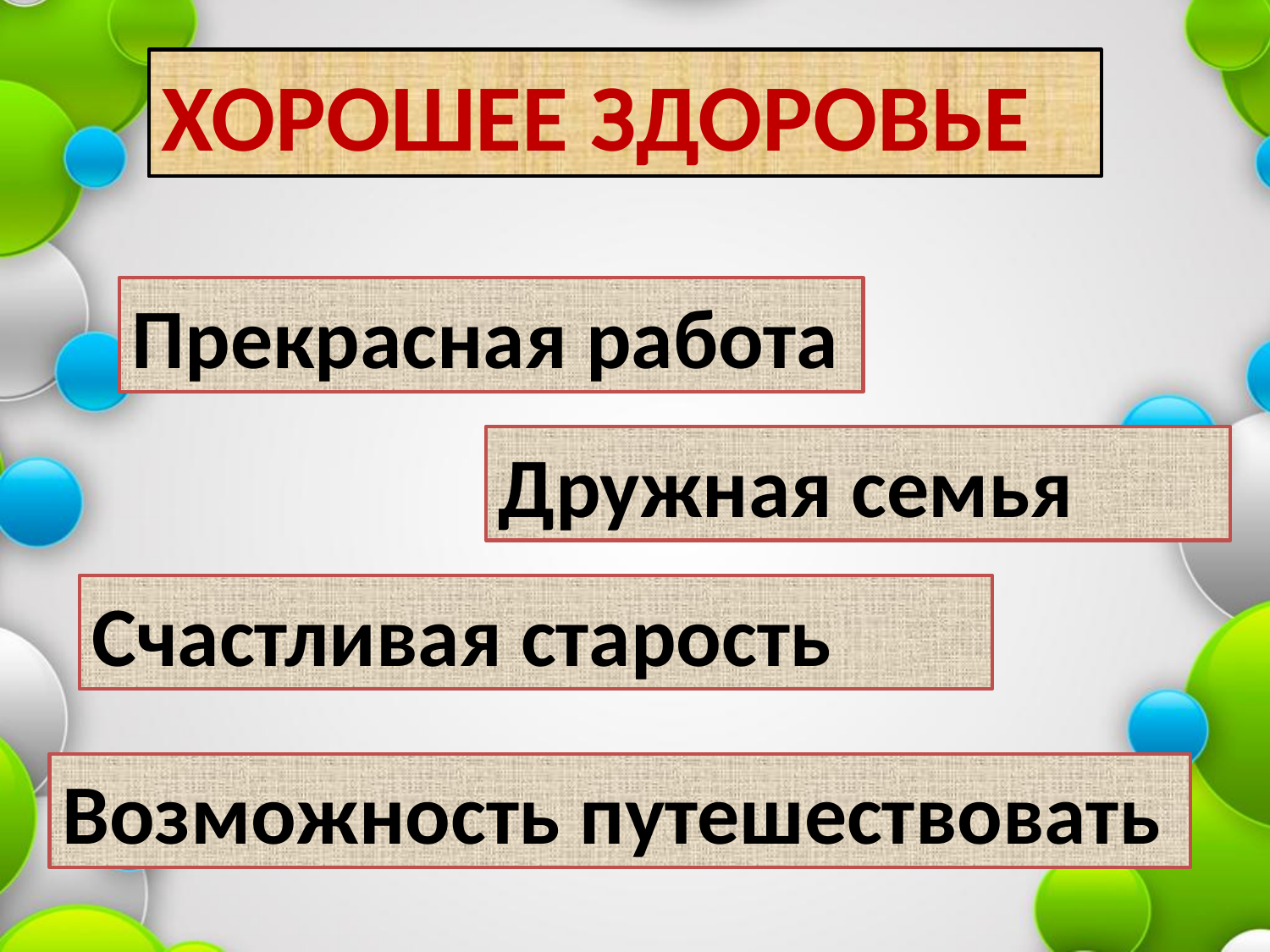

ХОРОШЕЕ ЗДОРОВЬЕ
Прекрасная работа
Дружная семья
Счастливая старость
Возможность путешествовать